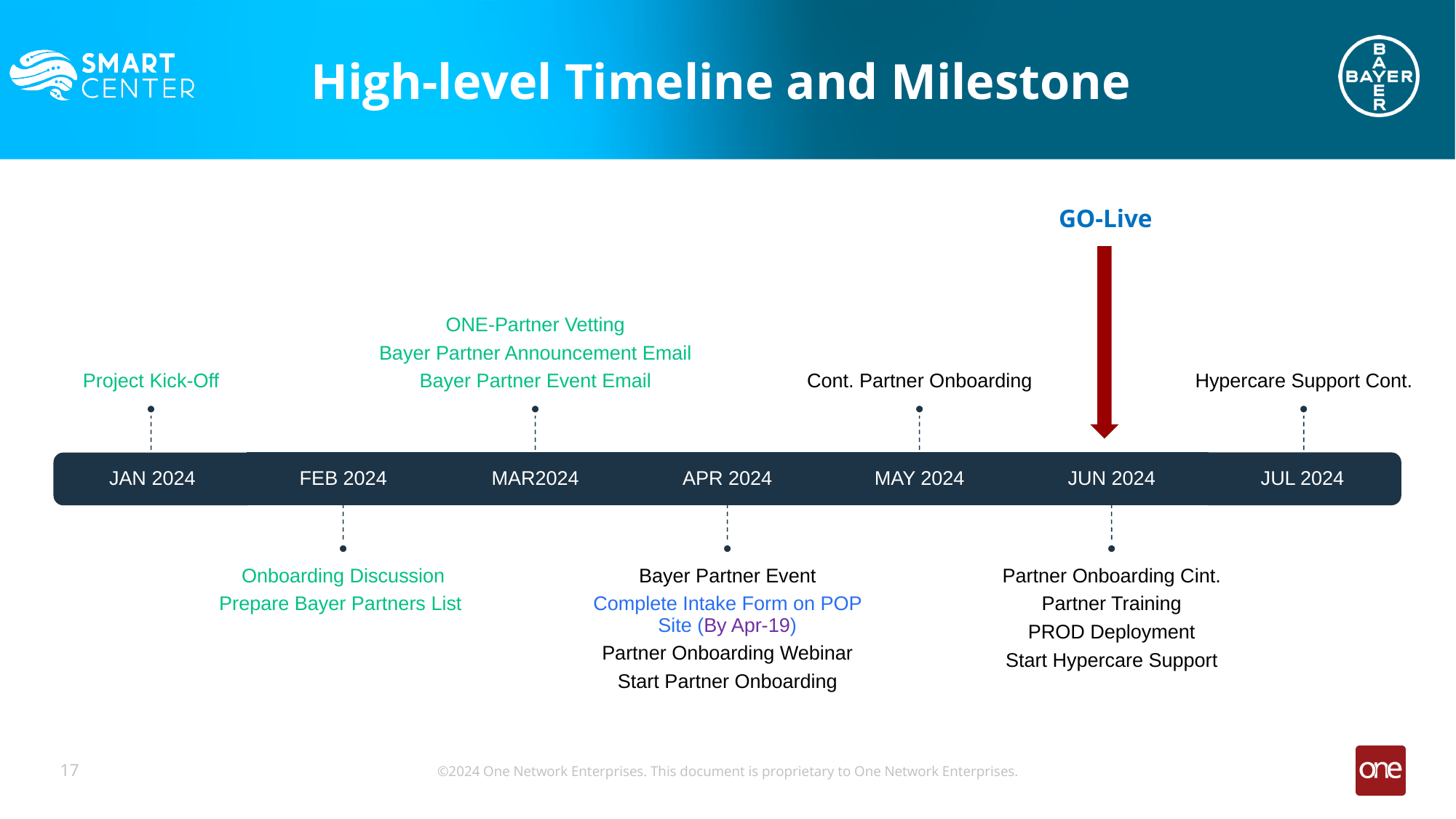

High-level Timeline and Milestone
GO-Live
JAN 2024
Project Kick-Off
FEB 2024
Onboarding Discussion
Prepare Bayer Partners List
MAR2024
ONE-Partner Vetting
Bayer Partner Announcement Email
Bayer Partner Event Email
APR 2024
Bayer Partner Event
Complete Intake Form on POP Site (By Apr-19)
Partner Onboarding Webinar
Start Partner Onboarding
MAY 2024
Cont. Partner Onboarding
JUN 2024
Partner Onboarding Cint.
Partner Training
PROD Deployment
Start Hypercare Support
JUL 2024
Hypercare Support Cont.